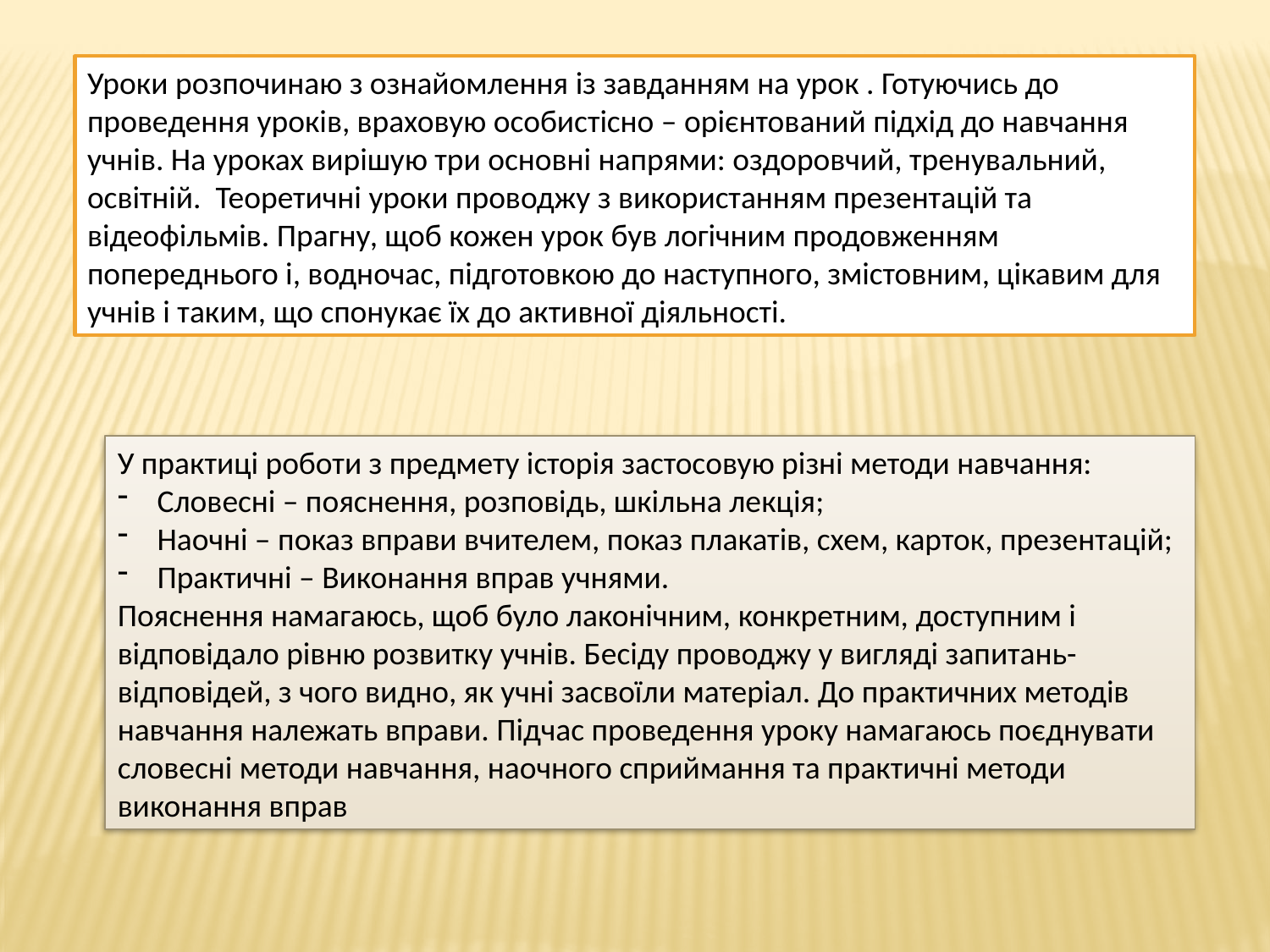

Уроки розпочинаю з ознайомлення із завданням на урок . Готуючись до проведення уроків, враховую особистісно – орієнтований підхід до навчання учнів. На уроках вирішую три основні напрями: оздоровчий, тренувальний, освітній.  Теоретичні уроки проводжу з використанням презентацій та відеофільмів. Прагну, щоб кожен урок був логічним продовженням попереднього і, водночас, підготовкою до наступного, змістовним, цікавим для учнів і таким, що спонукає їх до активної діяльності.
У практиці роботи з предмету історія застосовую різні методи навчання:
Словесні – пояснення, розповідь, шкільна лекція;
Наочні – показ вправи вчителем, показ плакатів, схем, карток, презентацій;
Практичні – Виконання вправ учнями.
Пояснення намагаюсь, щоб було лаконічним, конкретним, доступним і відповідало рівню розвитку учнів. Бесіду проводжу у вигляді запитань-відповідей, з чого видно, як учні засвоїли матеріал. До практичних методів навчання належать вправи. Підчас проведення уроку намагаюсь поєднувати словесні методи навчання, наочного сприймання та практичні методи виконання вправ